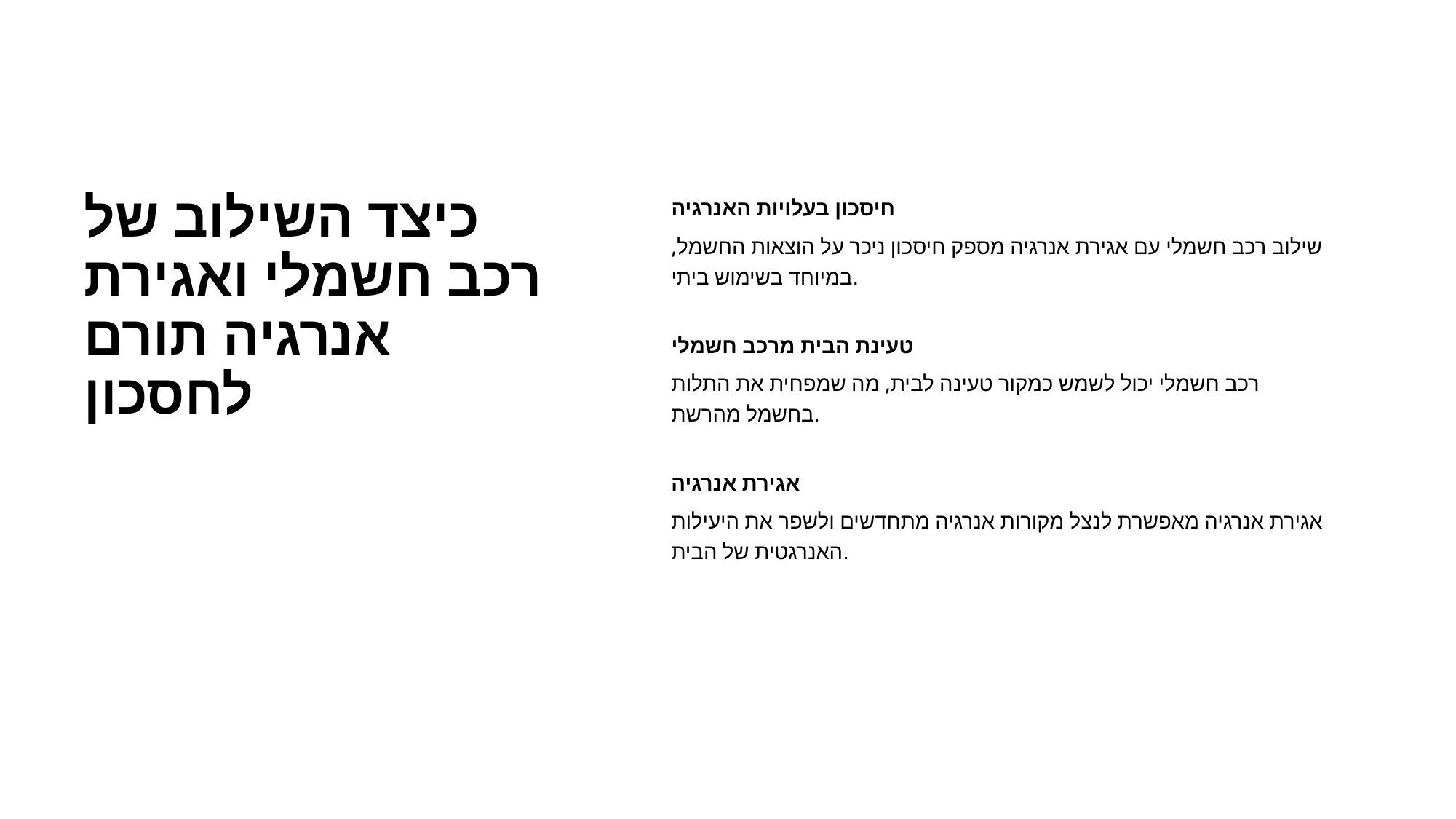

# כיצד השילוב של רכב חשמלי ואגירת אנרגיה תורם לחסכון
חיסכון בעלויות האנרגיה
שילוב רכב חשמלי עם אגירת אנרגיה מספק חיסכון ניכר על הוצאות החשמל, במיוחד בשימוש ביתי.
טעינת הבית מרכב חשמלי
רכב חשמלי יכול לשמש כמקור טעינה לבית, מה שמפחית את התלות בחשמל מהרשת.
אגירת אנרגיה
אגירת אנרגיה מאפשרת לנצל מקורות אנרגיה מתחדשים ולשפר את היעילות האנרגטית של הבית.